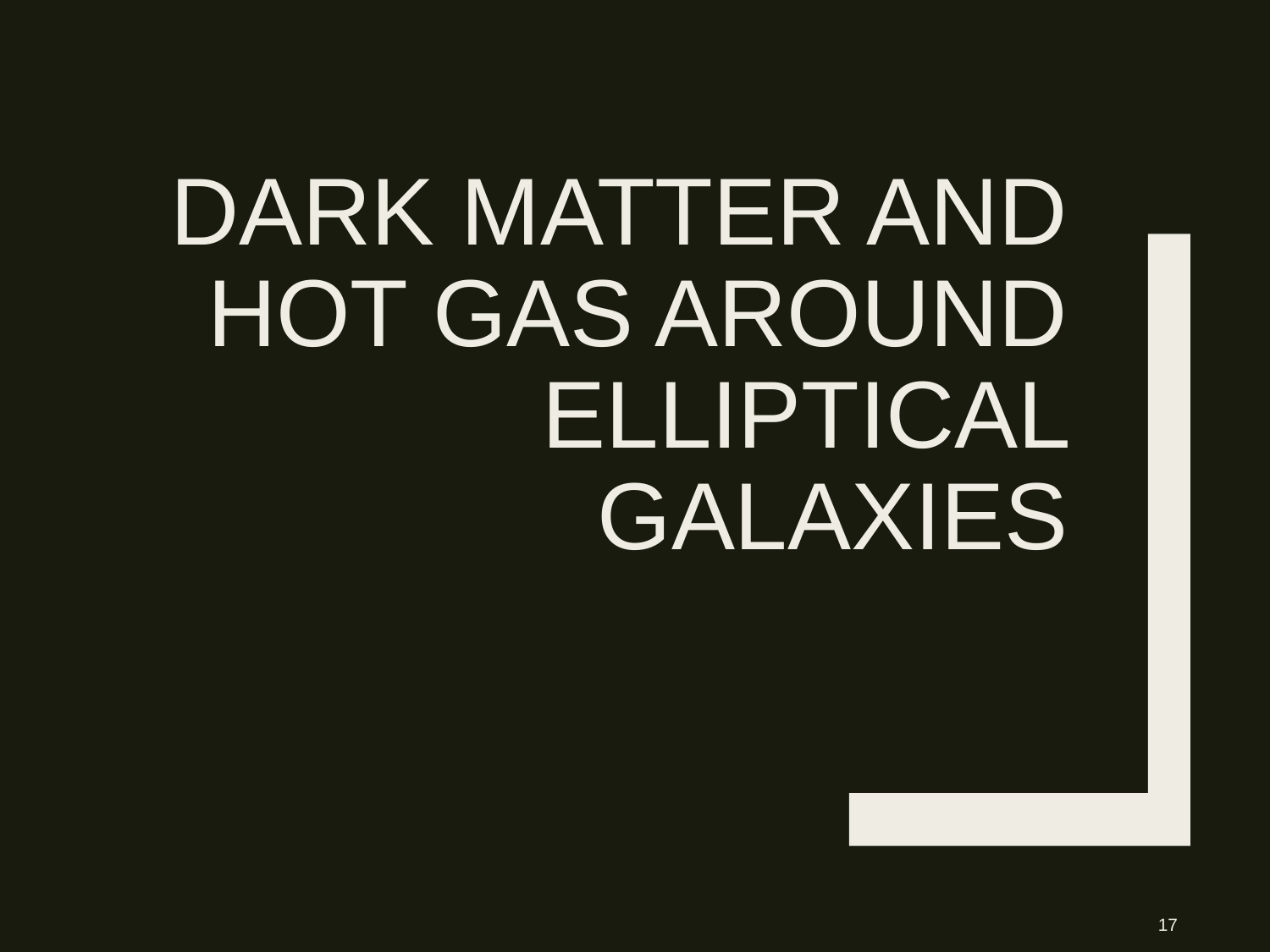

# dark matter and hot gas around elliptical galaxies

17